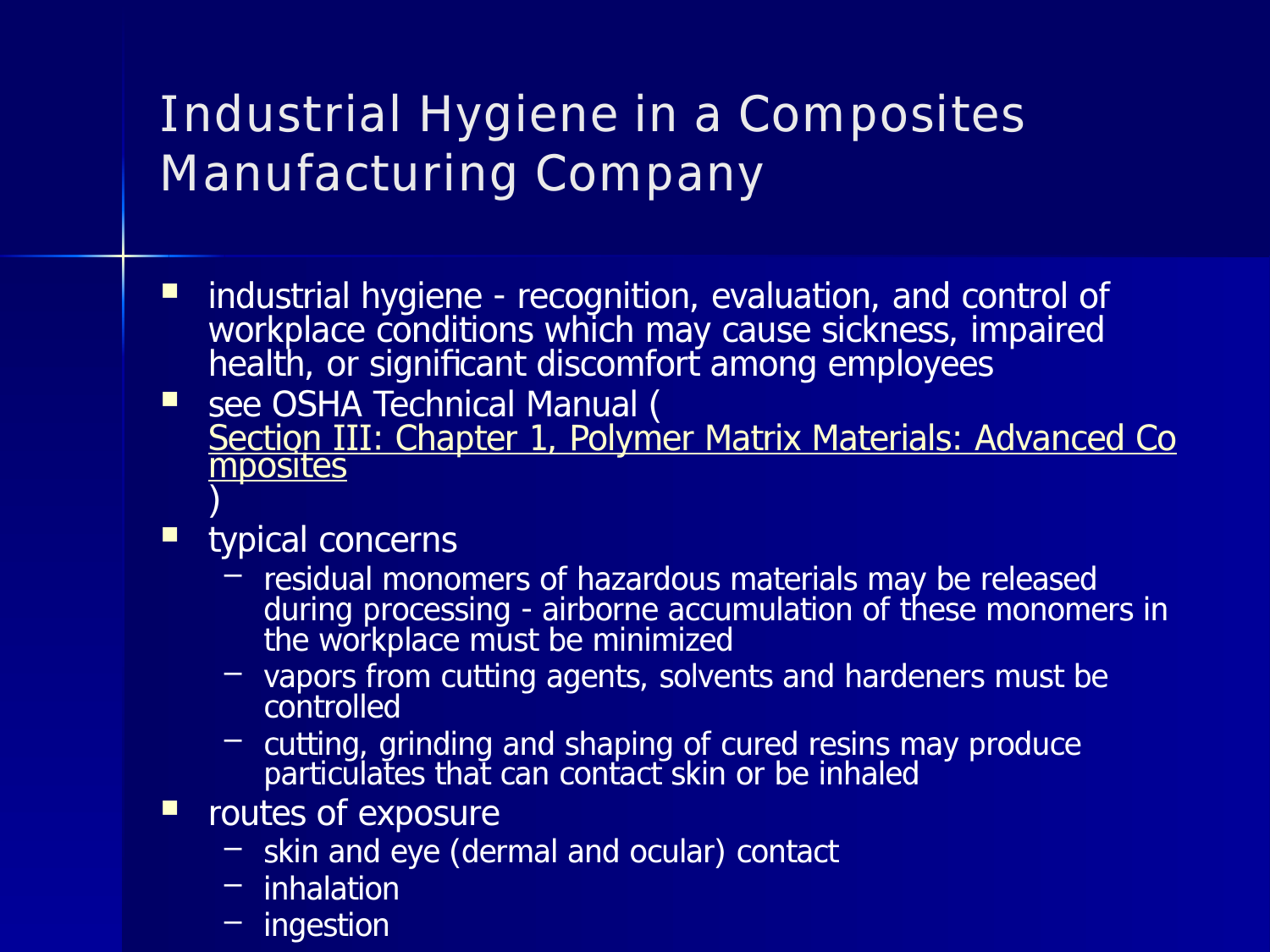

# Industrial Hygiene in a Composites Manufacturing Company
industrial hygiene - recognition, evaluation, and control of workplace conditions which may cause sickness, impaired health, or significant discomfort among employees
see OSHA Technical Manual (Section III: Chapter 1, Polymer Matrix Materials: Advanced Composites)
typical concerns
residual monomers of hazardous materials may be released during processing - airborne accumulation of these monomers in the workplace must be minimized
vapors from cutting agents, solvents and hardeners must be controlled
cutting, grinding and shaping of cured resins may produce particulates that can contact skin or be inhaled
routes of exposure
skin and eye (dermal and ocular) contact
inhalation
ingestion